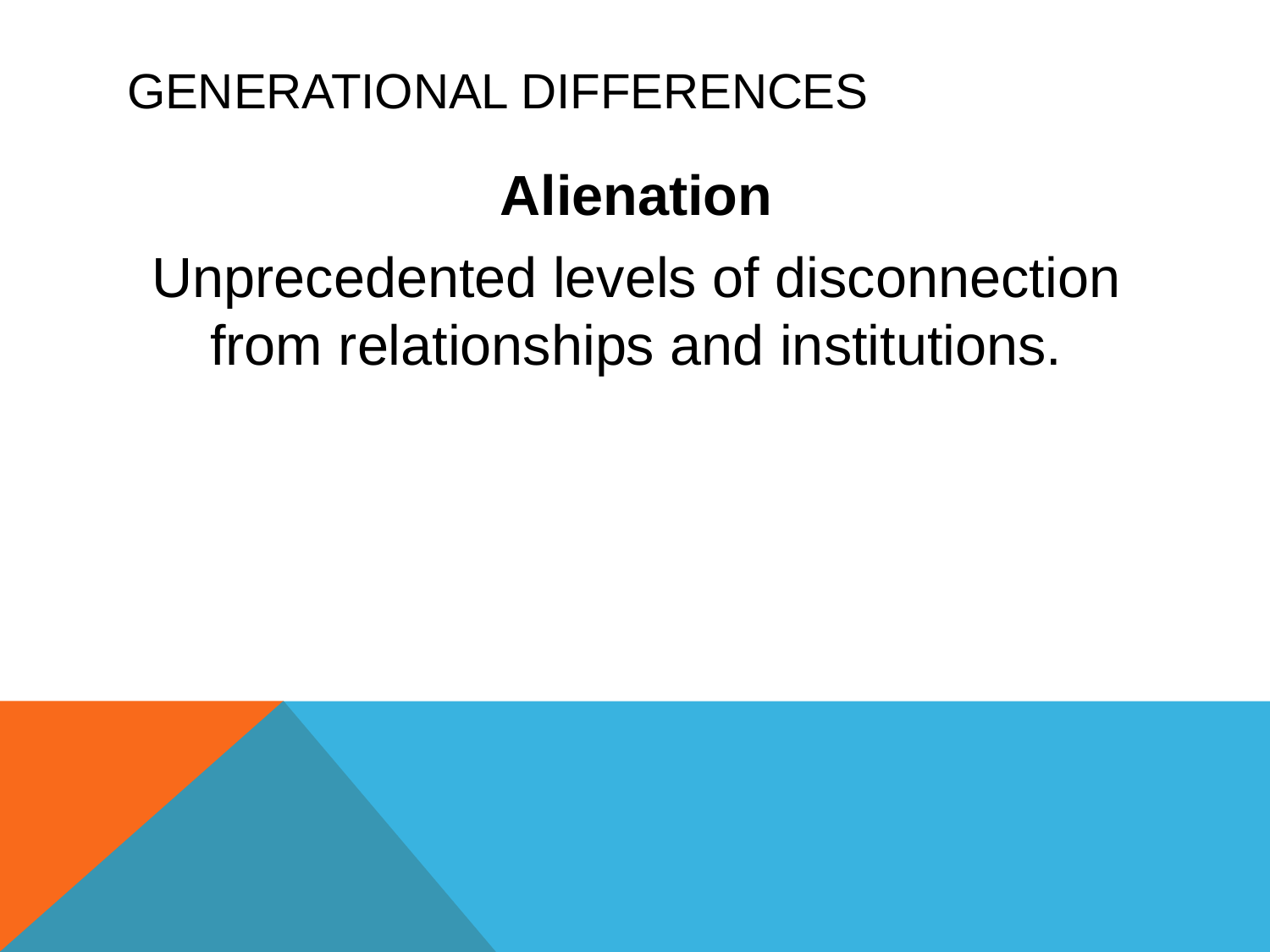

# Generational Differences
Alienation
Unprecedented levels of disconnection from relationships and institutions.